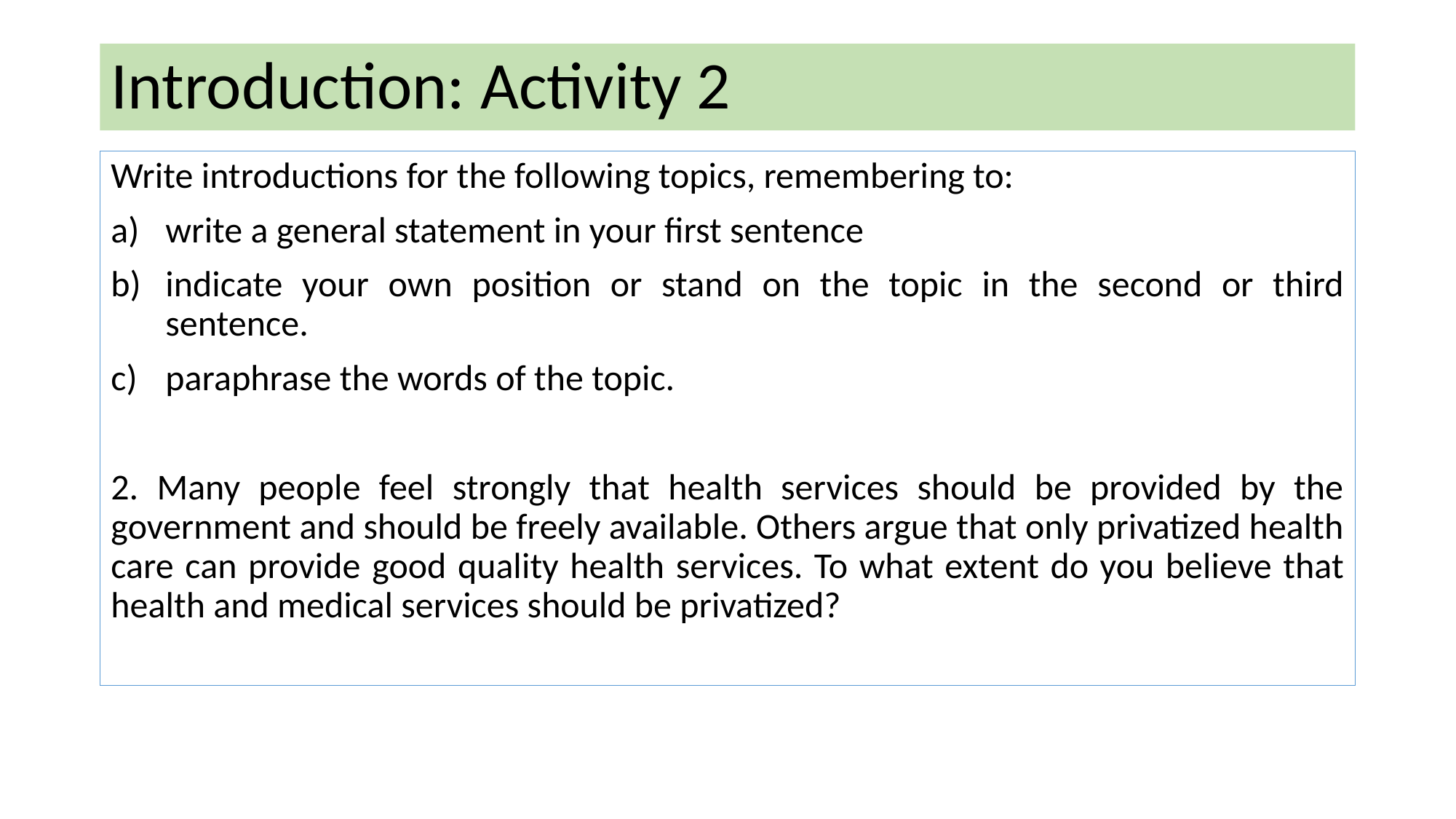

# Introduction: Activity 2
Write introductions for the following topics, remembering to:
write a general statement in your first sentence
indicate your own position or stand on the topic in the second or third sentence.
paraphrase the words of the topic.

2. Many people feel strongly that health services should be provided by the government and should be freely available. Others argue that only privatized health care can provide good quality health services. To what extent do you believe that health and medical services should be privatized?